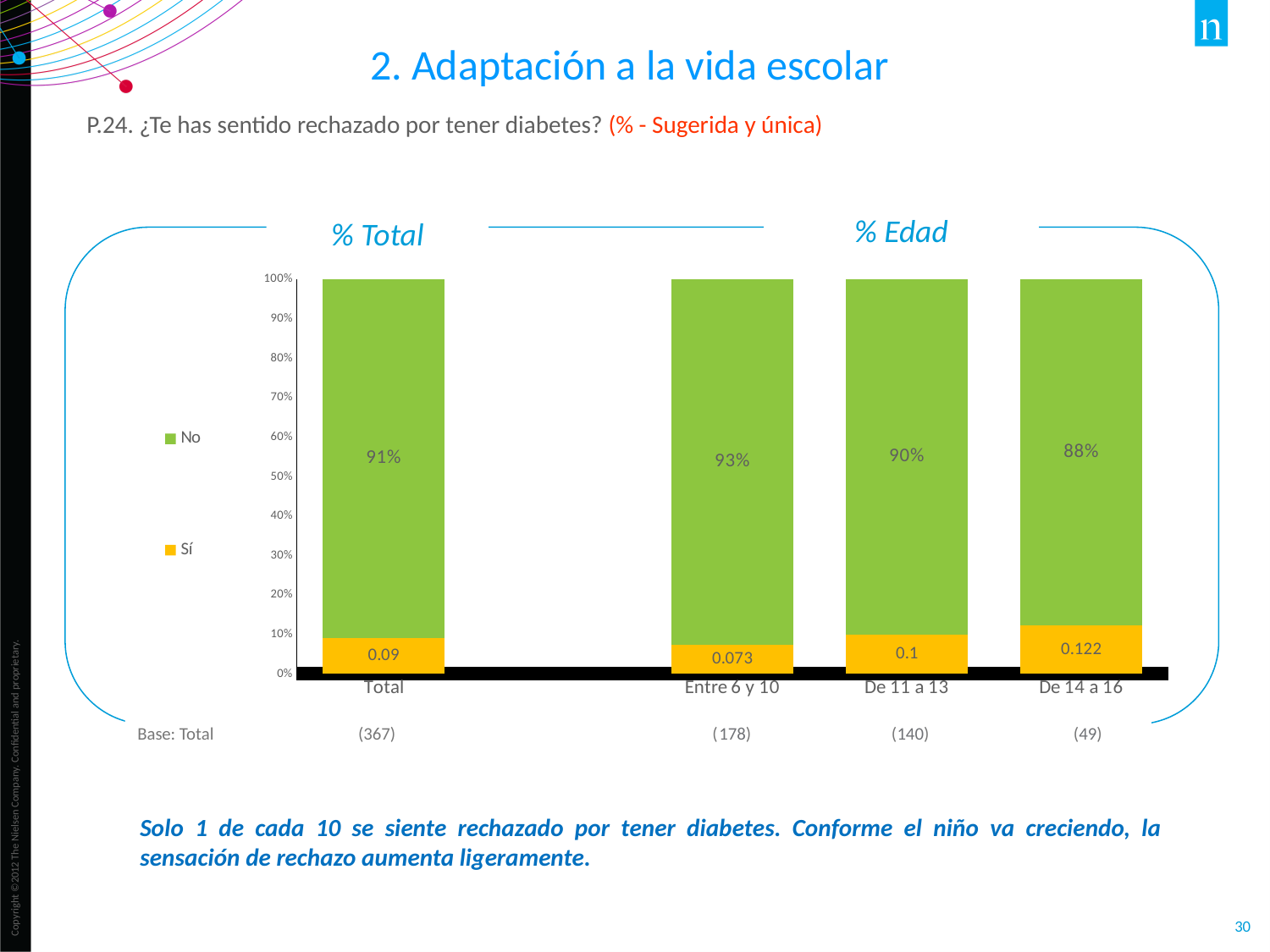

2. Adaptación a la vida escolar
P.24. ¿Te has sentido rechazado por tener diabetes? (% - Sugerida y única)

% Edad
% Total

### Chart

| Category | Sí | No |
|---|---|---|
| Total | 0.09 | 0.91 |
|  | None | None |
| Entre 6 y 10 | 0.073 | 0.927 |
| De 11 a 13 | 0.1 | 0.9 |
| De 14 a 16 | 0.122 | 0.878 |
Base: Total (000)
Base: Total                                    (367)                                                                               (178)                                   (140)                                    (49)
Solo 1 de cada 10 se siente rechazado por tener diabetes. Conforme el niño va creciendo, la sensación de rechazo aumenta ligeramente.